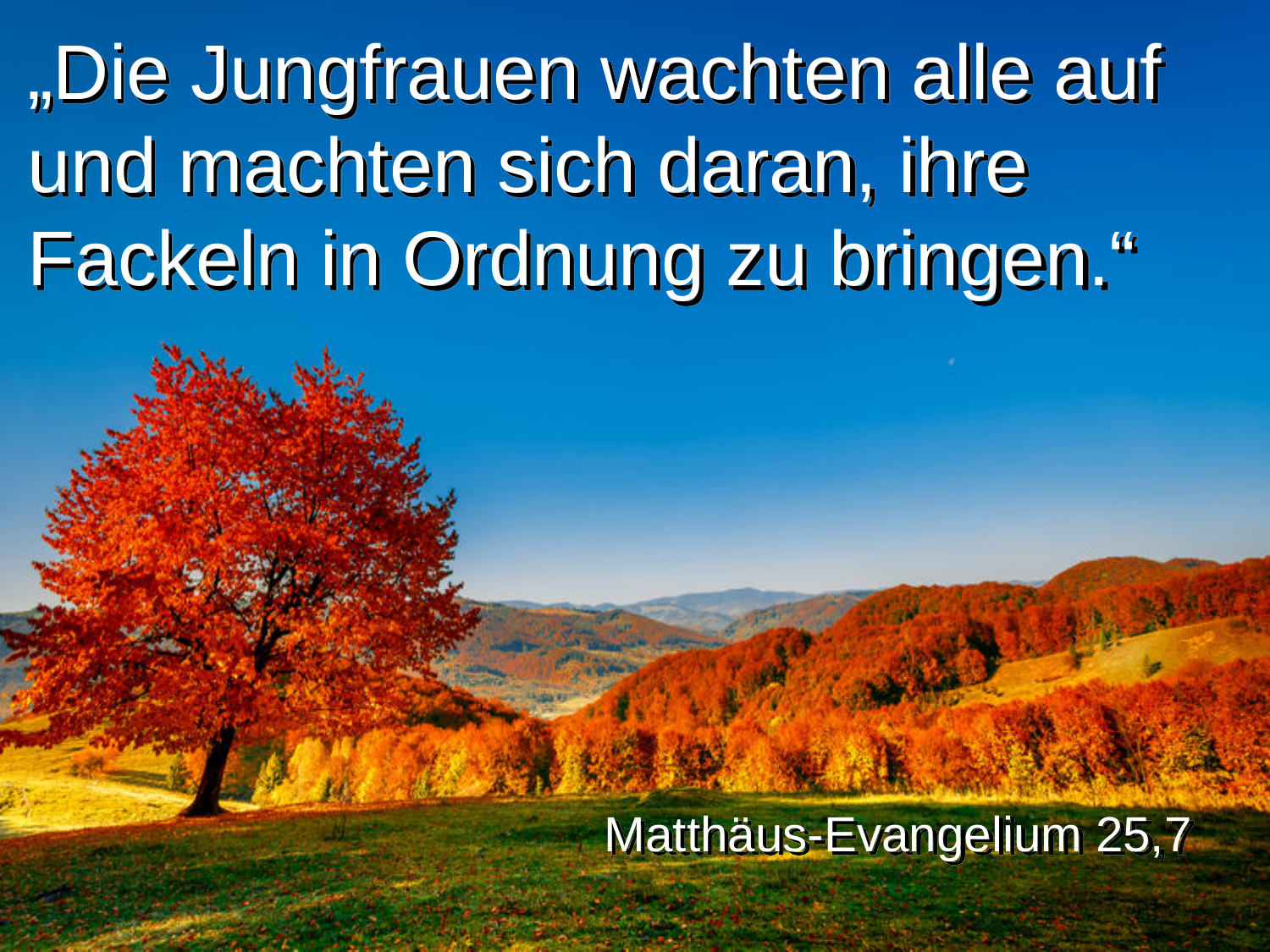

„Die Jungfrauen wachten alle auf und machten sich daran, ihre Fackeln in Ordnung zu bringen.“
Matthäus-Evangelium 25,7